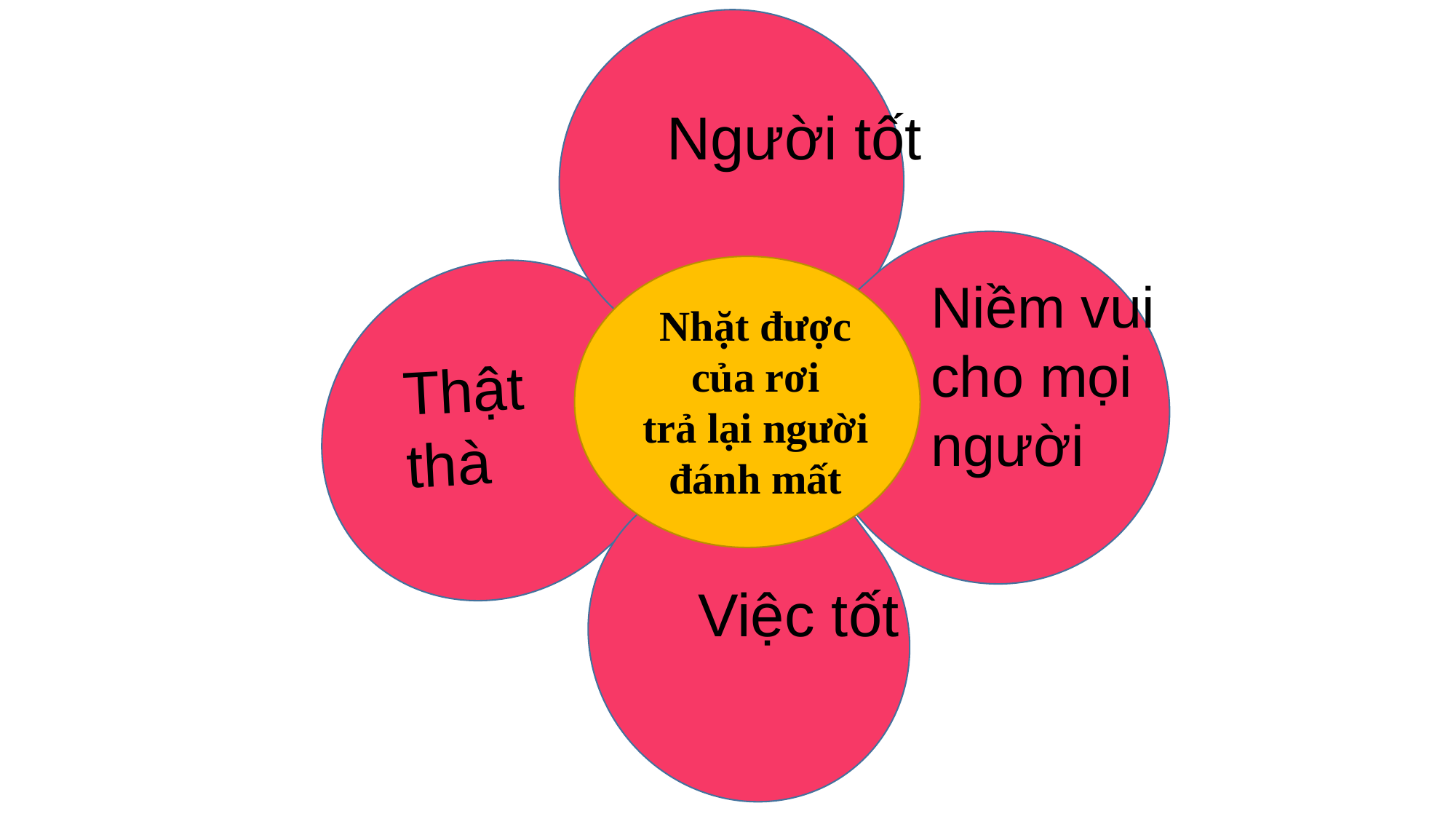

Người tốt

Niềm vui cho mọi người
Nhặt được của rơi
trả lại người đánh mất
Thật thà
Việc tốt